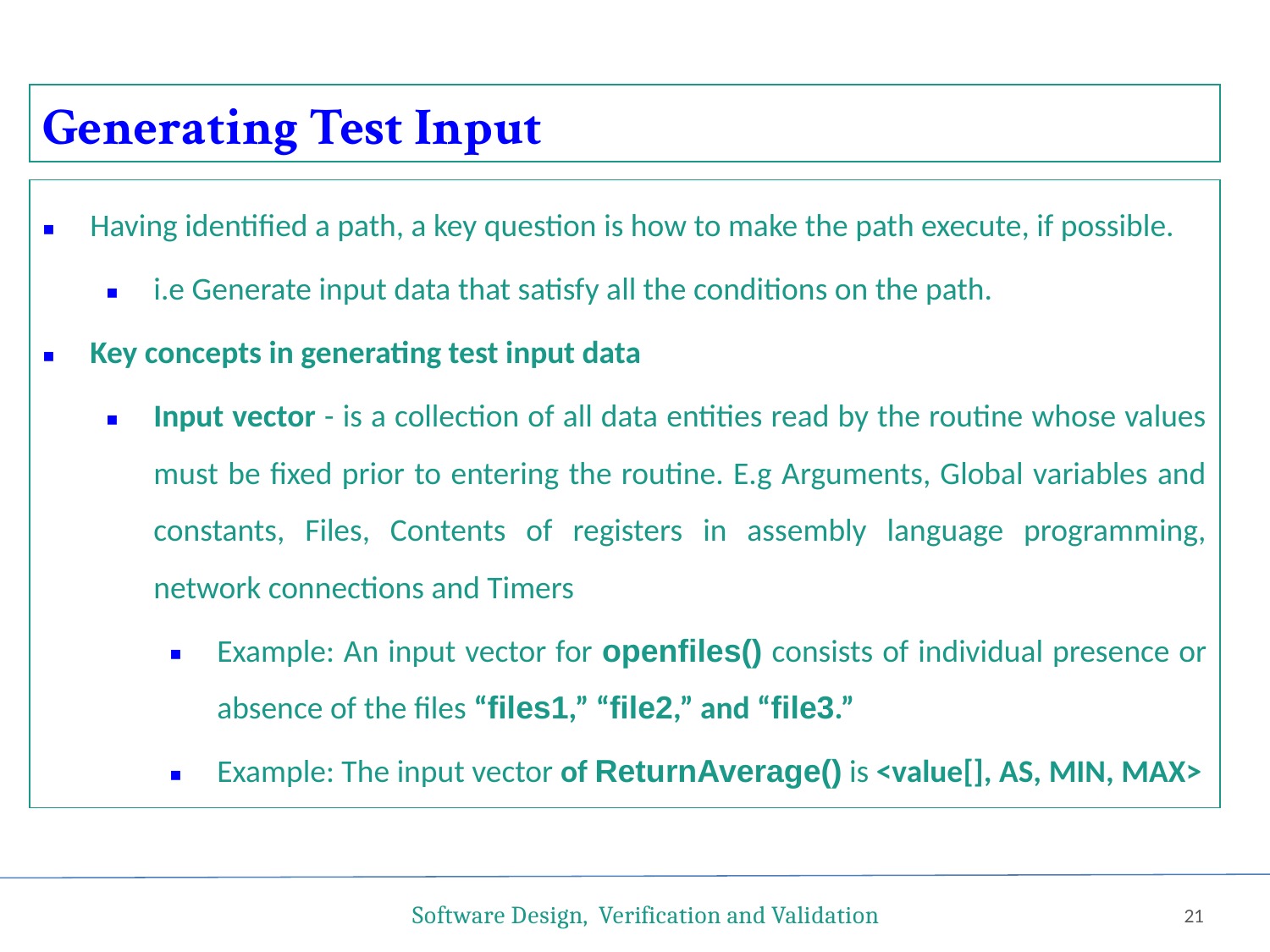

Generating Test Input
Having identified a path, a key question is how to make the path execute, if possible.
i.e Generate input data that satisfy all the conditions on the path.
Key concepts in generating test input data
Input vector - is a collection of all data entities read by the routine whose values must be fixed prior to entering the routine. E.g Arguments, Global variables and constants, Files, Contents of registers in assembly language programming, network connections and Timers
Example: An input vector for openfiles() consists of individual presence or absence of the files “files1,” “file2,” and “file3.”
Example: The input vector of ReturnAverage() is <value[], AS, MIN, MAX>
Software Design,  Verification and Validation
21